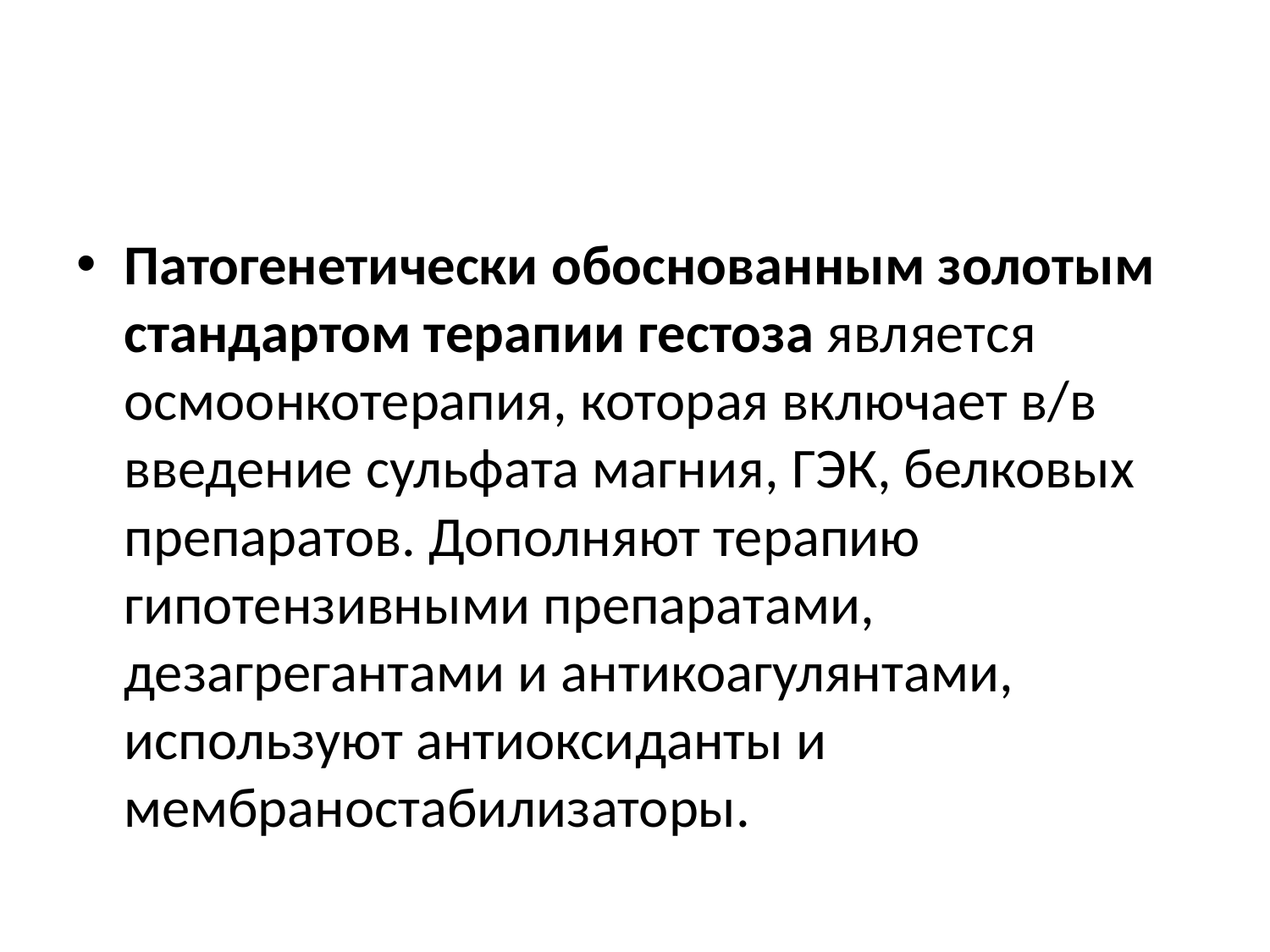

Патогенетически обоснованным золотым стандартом терапии гестоза является осмоонкотерапия, которая включает в/в введение сульфата магния, ГЭК, белковых препаратов. Дополняют терапию гипотензивными препаратами, дезагрегантами и антикоагулянтами, используют антиоксиданты и мембраностабилизаторы.